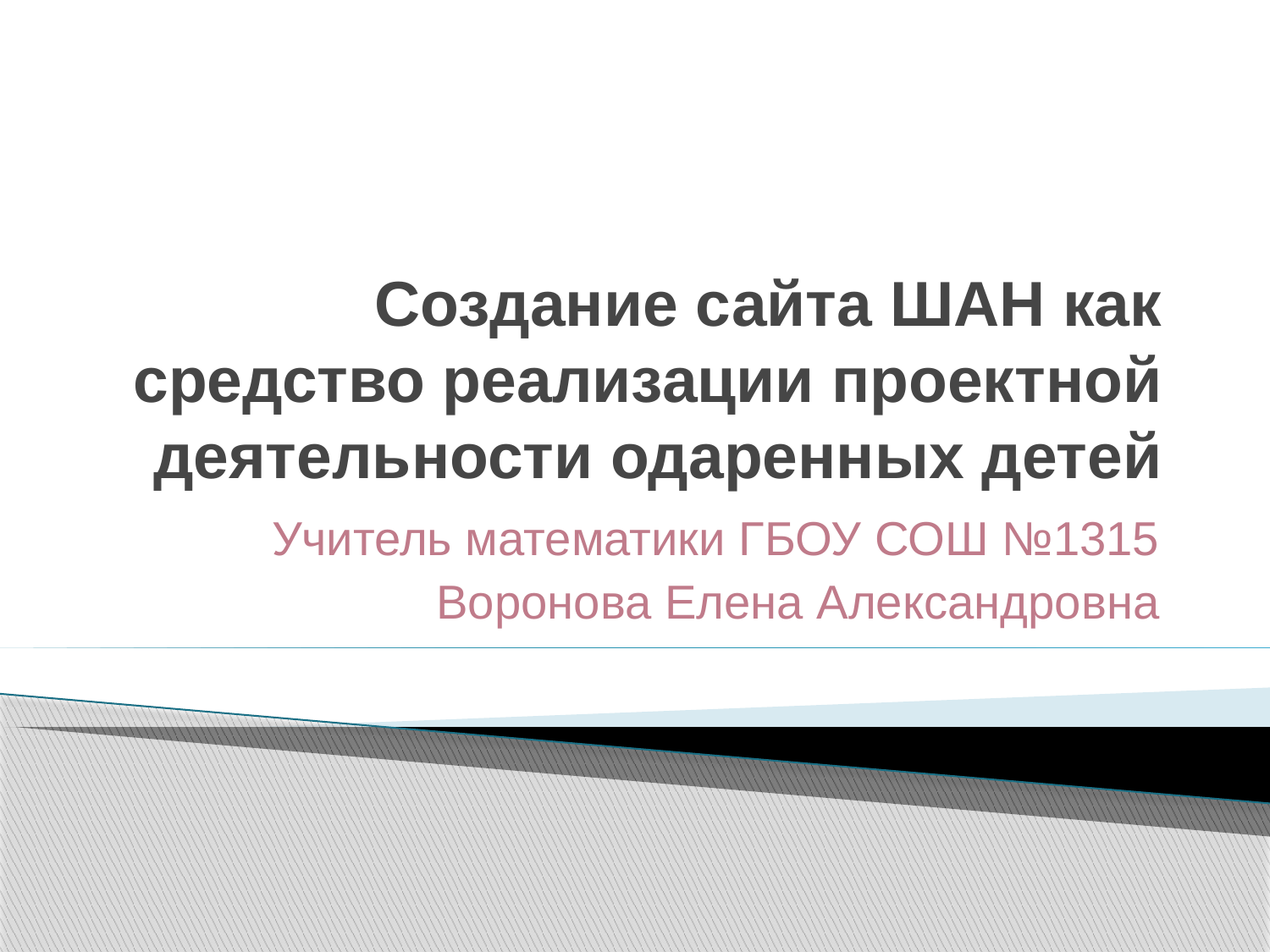

# Создание сайта ШАН как средство реализации проектной деятельности одаренных детей
Учитель математики ГБОУ СОШ №1315
Воронова Елена Александровна